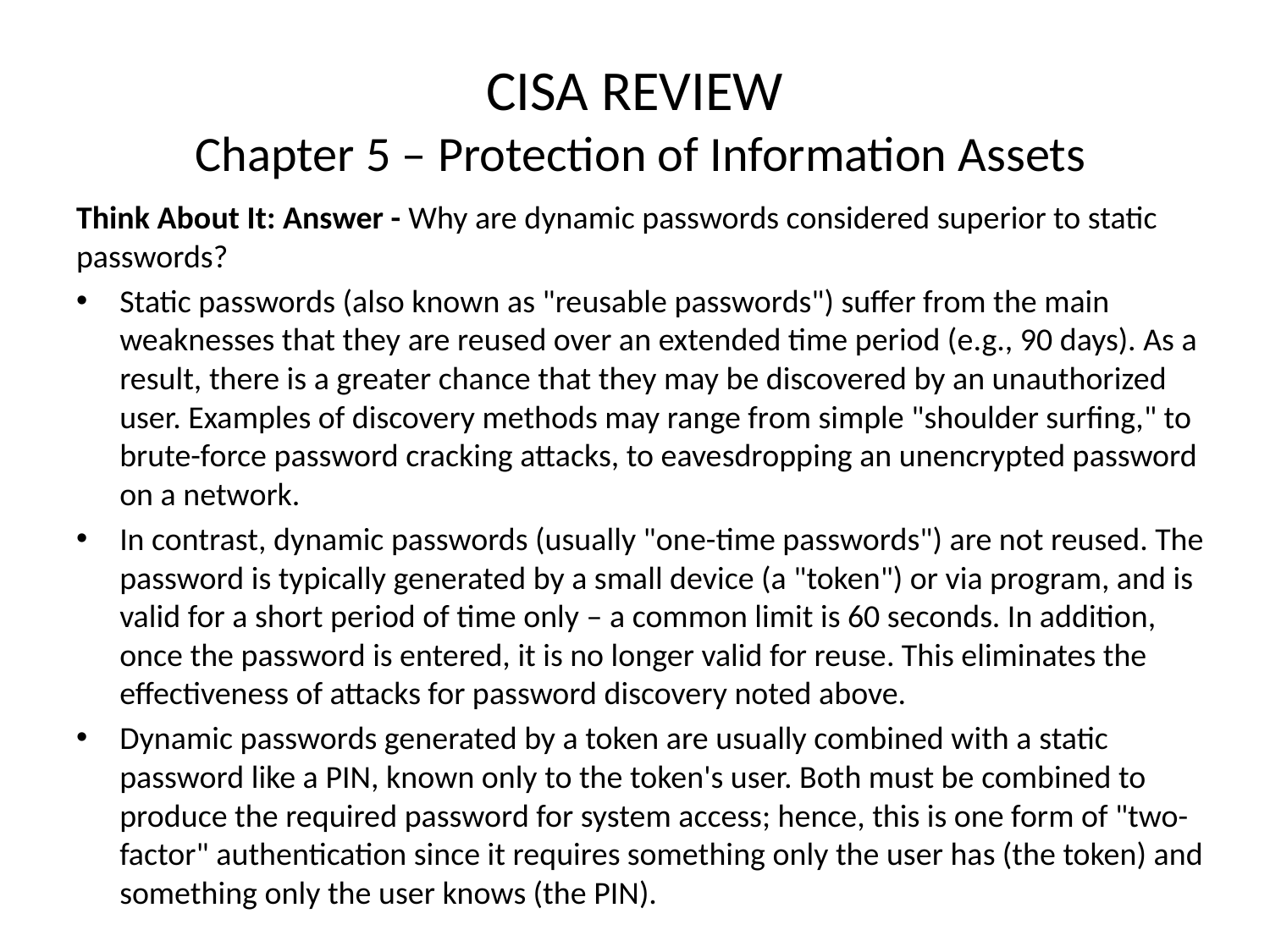

# CISA REVIEW Chapter 5 – Protection of Information Assets
Think About It: Answer - Why are dynamic passwords considered superior to static passwords?
Static passwords (also known as "reusable passwords") suffer from the main weaknesses that they are reused over an extended time period (e.g., 90 days). As a result, there is a greater chance that they may be discovered by an unauthorized user. Examples of discovery methods may range from simple "shoulder surfing," to brute-force password cracking attacks, to eavesdropping an unencrypted password on a network.
In contrast, dynamic passwords (usually "one-time passwords") are not reused. The password is typically generated by a small device (a "token") or via program, and is valid for a short period of time only – a common limit is 60 seconds. In addition, once the password is entered, it is no longer valid for reuse. This eliminates the effectiveness of attacks for password discovery noted above.
Dynamic passwords generated by a token are usually combined with a static password like a PIN, known only to the token's user. Both must be combined to produce the required password for system access; hence, this is one form of "two-factor" authentication since it requires something only the user has (the token) and something only the user knows (the PIN).